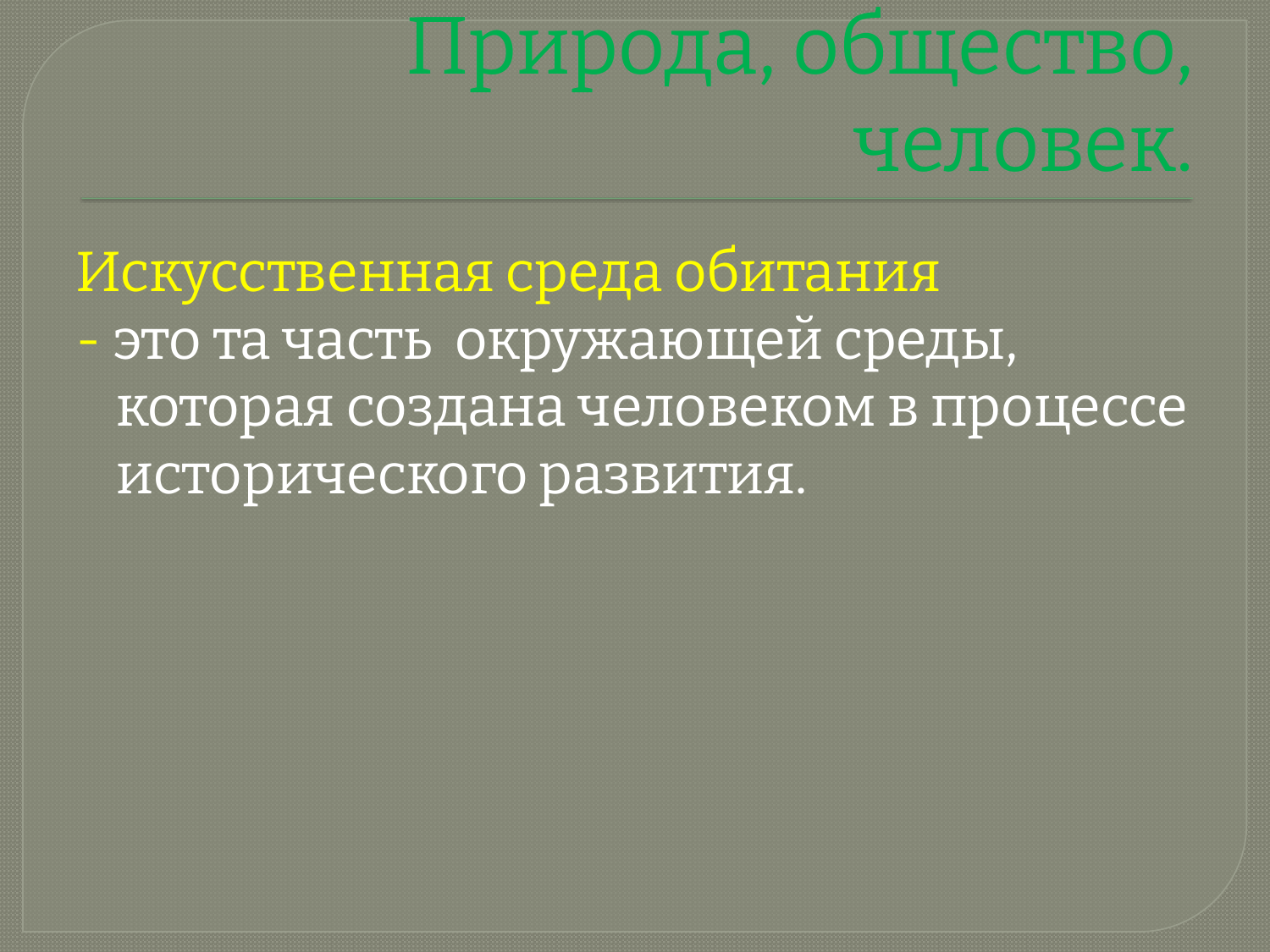

# Природа, общество, человек.
Искусственная среда обитания
- это та часть  окружающей среды, которая создана человеком в процессе исторического развития.